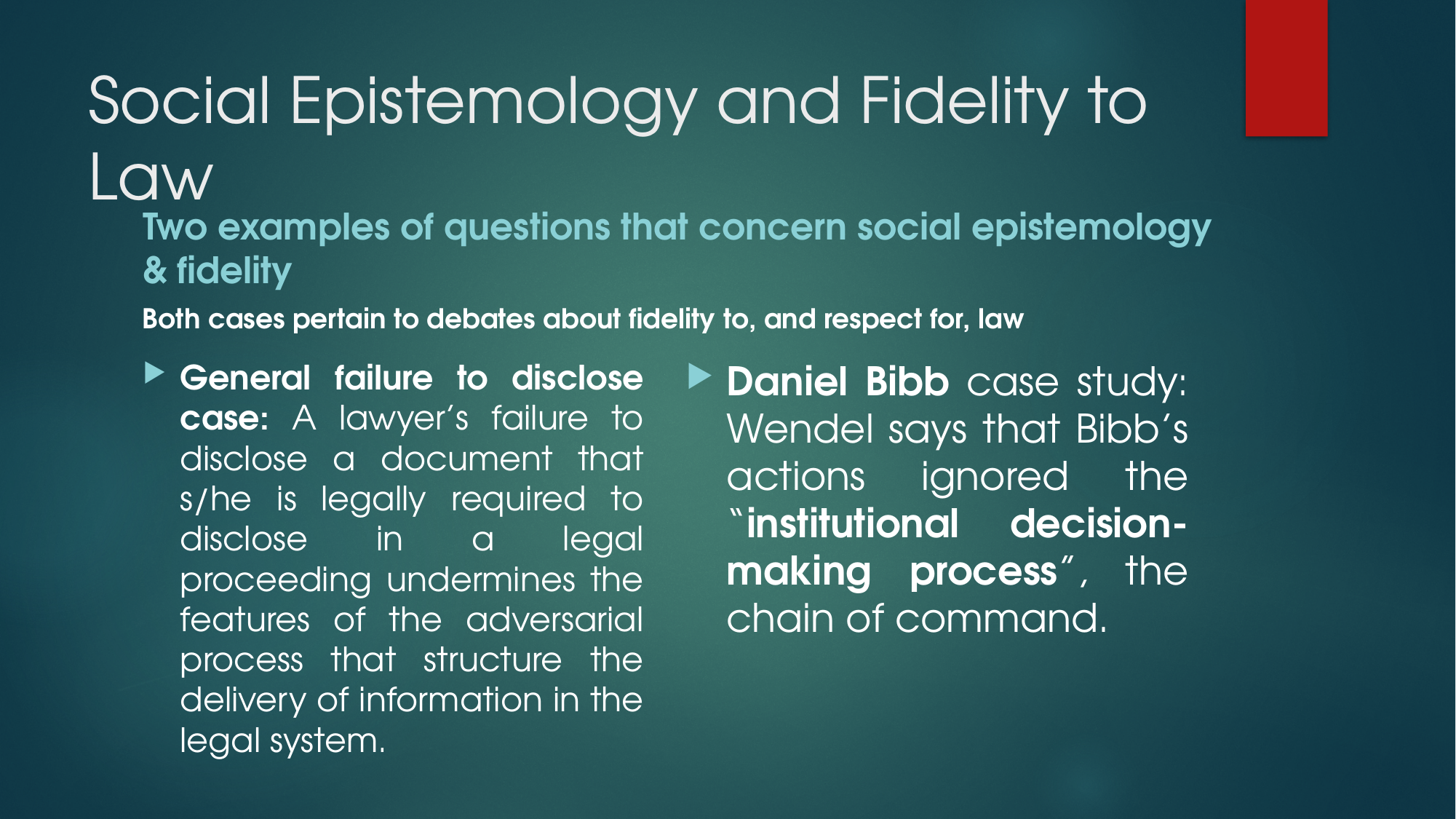

# Social Epistemology and Fidelity to Law
Two examples of questions that concern social epistemology & fidelity
Both cases pertain to debates about fidelity to, and respect for, law
General failure to disclose case: A lawyer’s failure to disclose a document that s/he is legally required to disclose in a legal proceeding undermines the features of the adversarial process that structure the delivery of information in the legal system.
Daniel Bibb case study: Wendel says that Bibb’s actions ignored the “institutional decision-making process”, the chain of command.